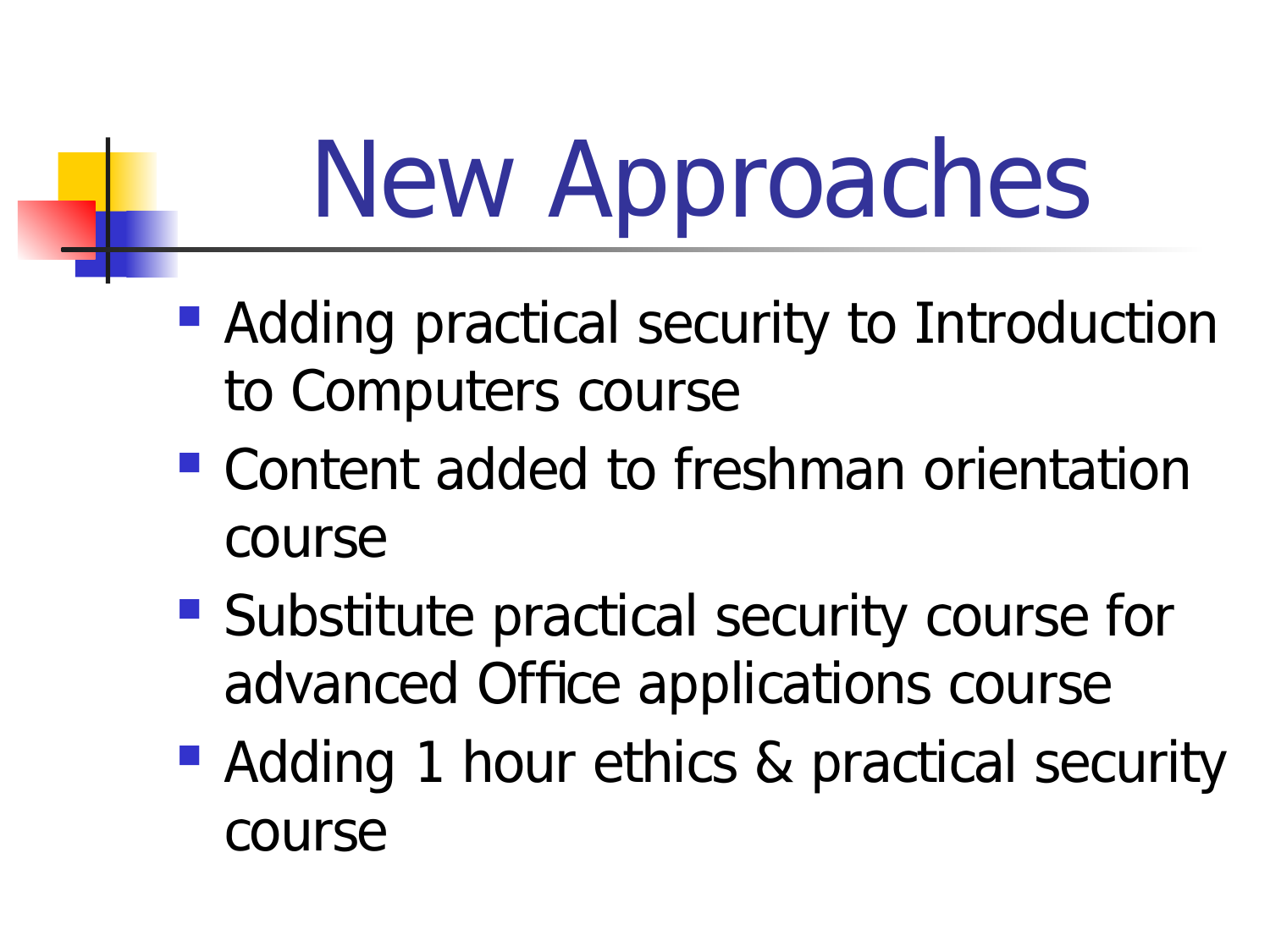

# New Approaches
Adding practical security to Introduction to Computers course
Content added to freshman orientation course
Substitute practical security course for advanced Office applications course
Adding 1 hour ethics & practical security course